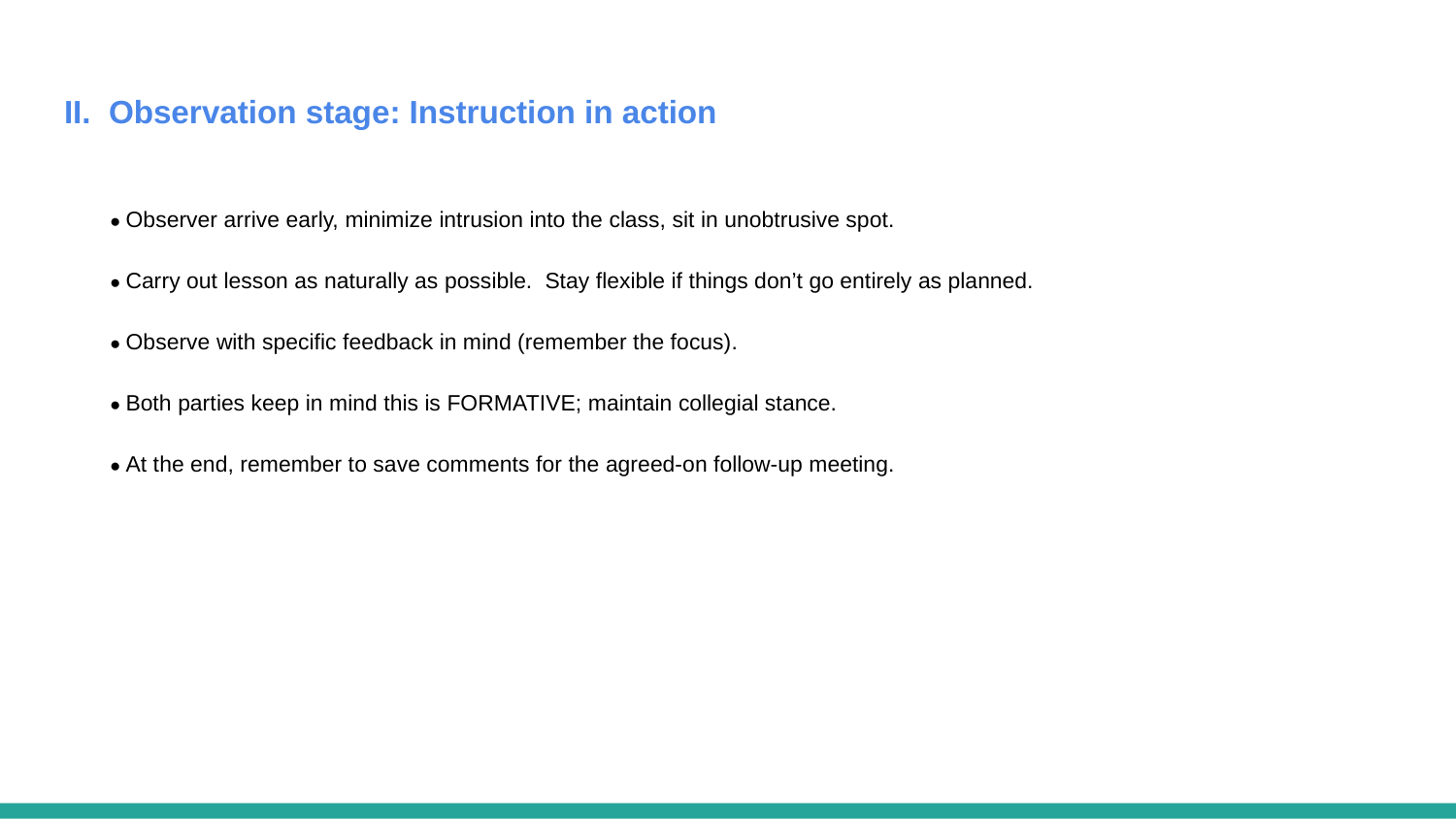

# II.  Observation stage: Instruction in action

● Observer arrive early, minimize intrusion into the class, sit in unobtrusive spot.

● Carry out lesson as naturally as possible.  Stay flexible if things don’t go entirely as planned.

● Observe with specific feedback in mind (remember the focus).

● Both parties keep in mind this is FORMATIVE; maintain collegial stance.

● At the end, remember to save comments for the agreed-on follow-up meeting.